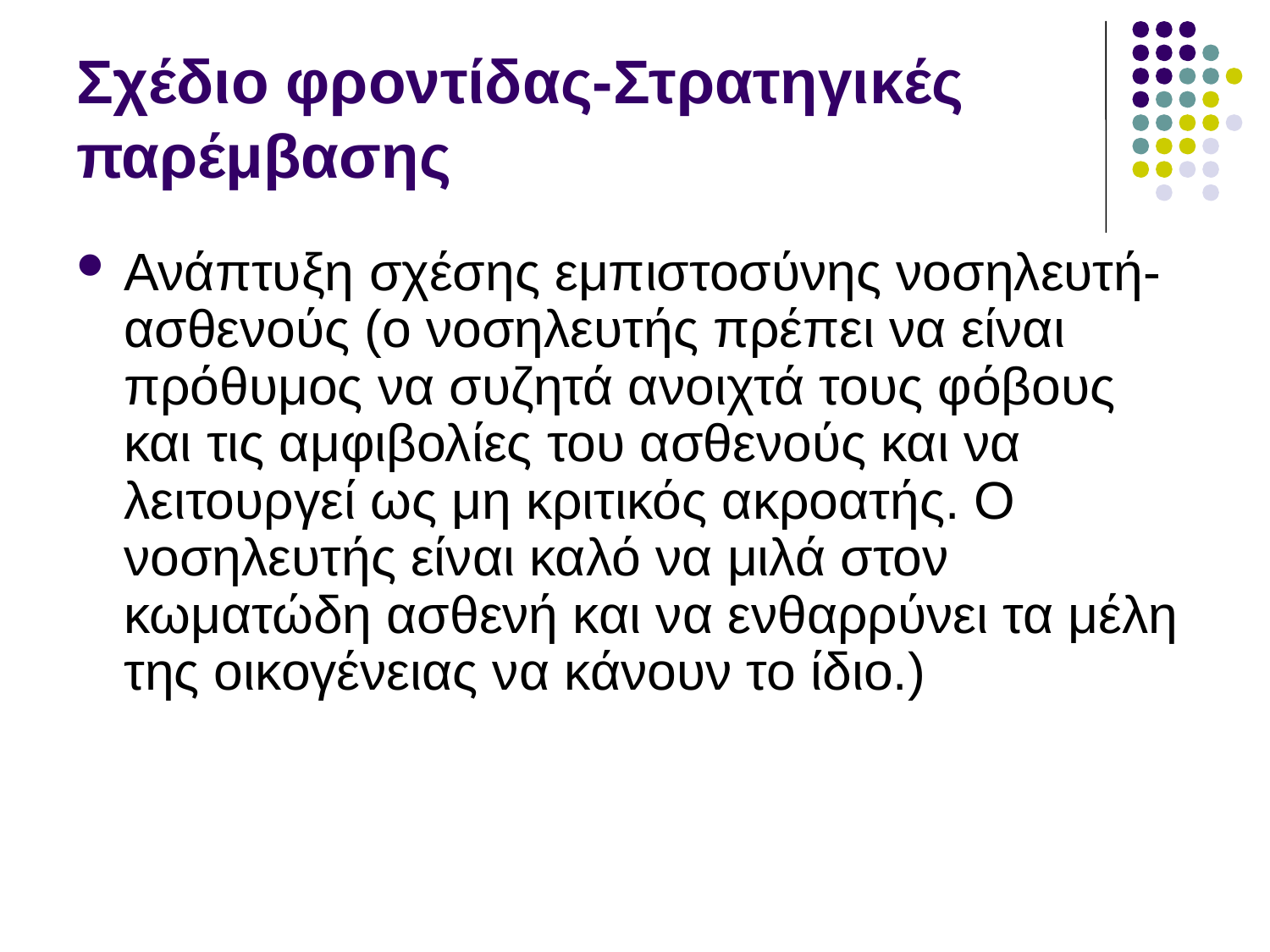

# Σχέδιο φροντίδας-Στρατηγικές παρέμβασης
Ανάπτυξη σχέσης εμπιστοσύνης νοσηλευτή-ασθενούς (ο νοσηλευτής πρέπει να είναι πρόθυμος να συζητά ανοιχτά τους φόβους και τις αμφιβολίες του ασθενούς και να λειτουργεί ως μη κριτικός ακροατής. Ο νοσηλευτής είναι καλό να μιλά στον κωματώδη ασθενή και να ενθαρρύνει τα μέλη της οικογένειας να κάνουν το ίδιο.)